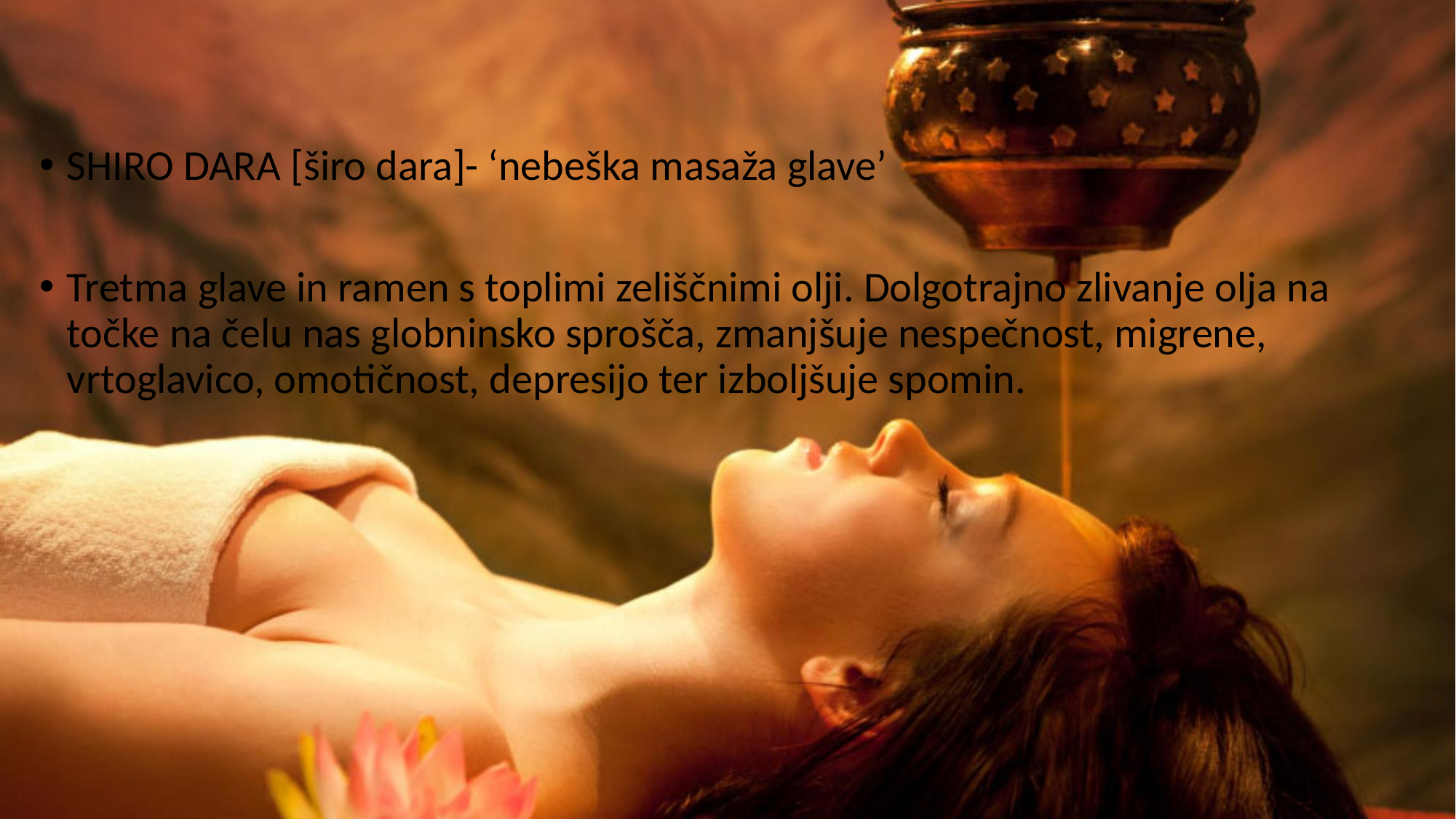

SHIRO DARA [širo dara]- ‘nebeška masaža glave’

Tretma glave in ramen s toplimi zeliščnimi olji. Dolgotrajno zlivanje olja na točke na čelu nas globninsko sprošča, zmanjšuje nespečnost, migrene, vrtoglavico, omotičnost, de­presijo ter izboljšuje spomin.